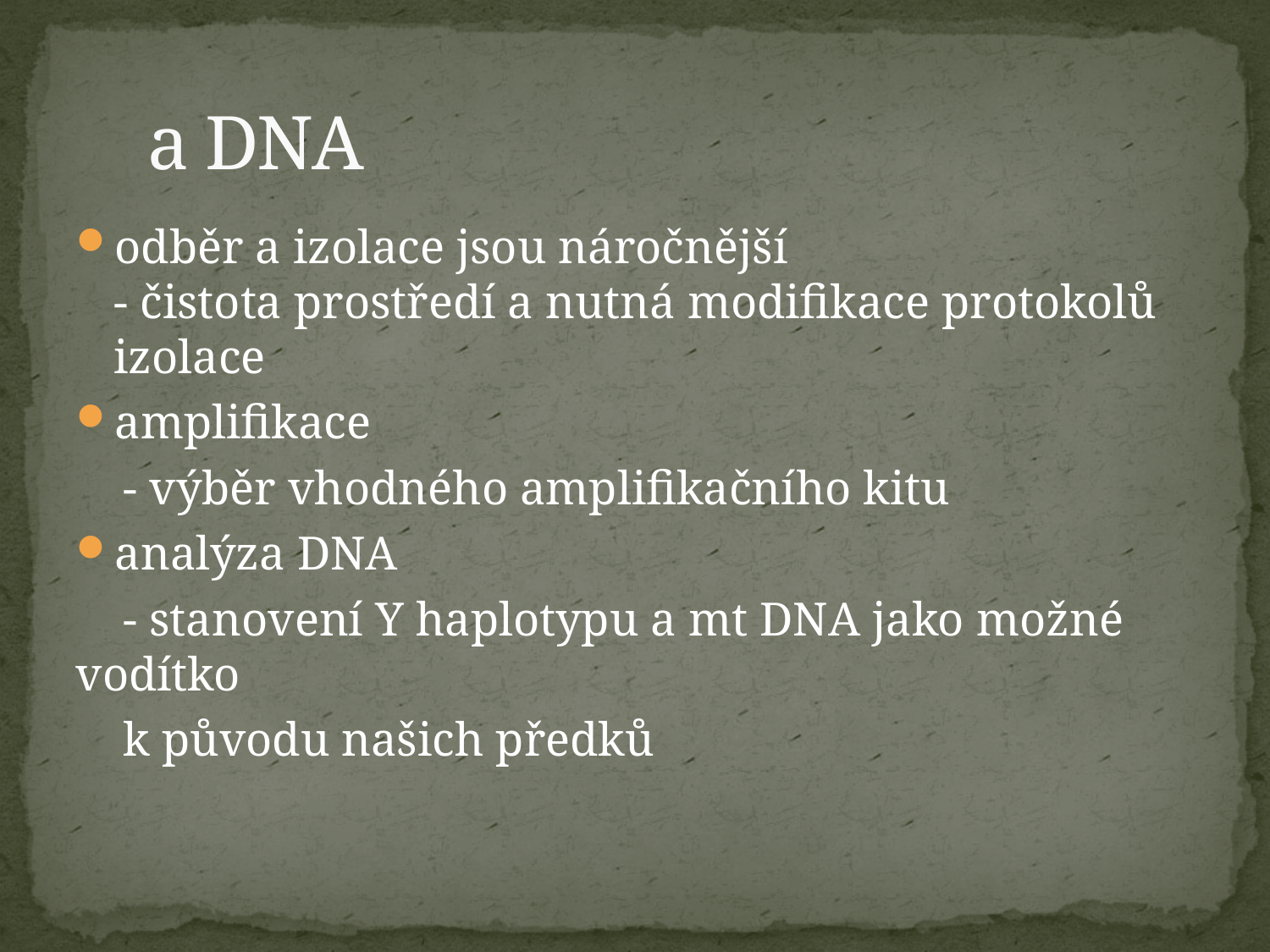

# a DNA
odběr a izolace jsou náročnější
- čistota prostředí a nutná modifikace protokolů izolace
amplifikace
    - výběr vhodného amplifikačního kitu
analýza DNA
    - stanovení Y haplotypu a mt DNA jako možné vodítko
    k původu našich předků